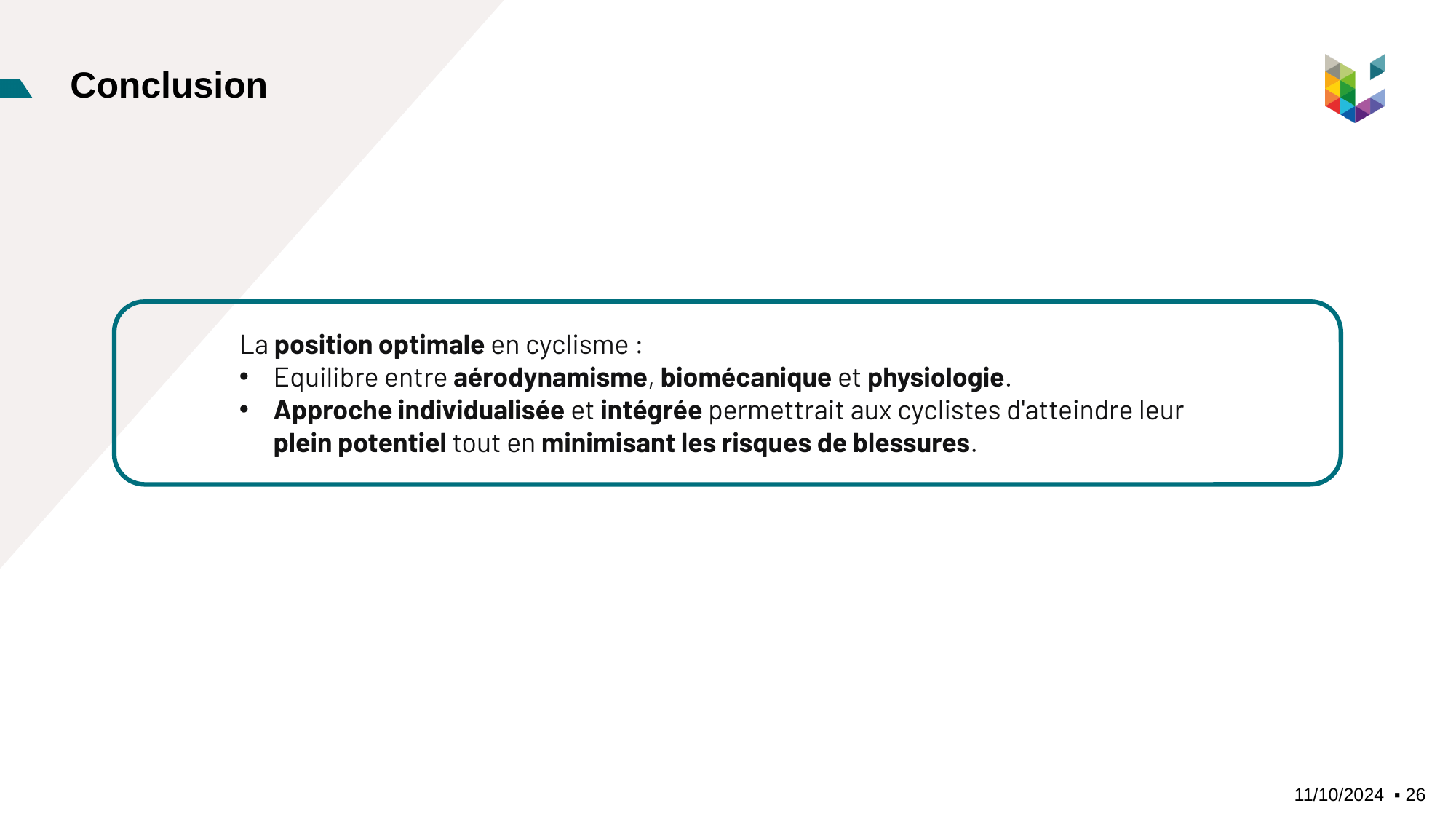

# Conclusion

La position optimale en cyclisme :
Equilibre entre aérodynamisme, biomécanique et physiologie.
Approche individualisée et intégrée permettrait aux cyclistes d'atteindre leur plein potentiel tout en minimisant les risques de blessures.
11/10/2024
▪︎ 26